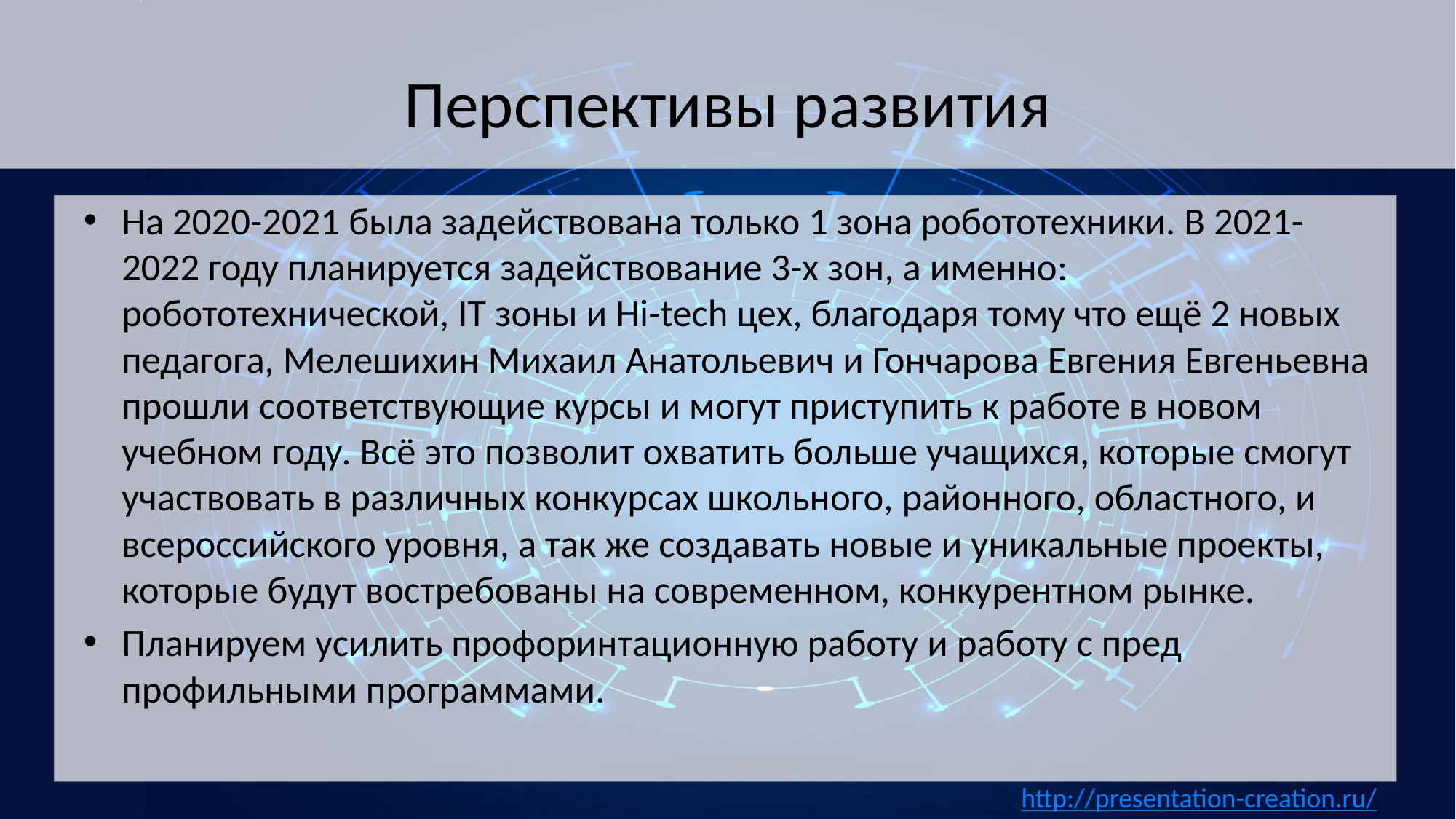

# Перспективы развития
На 2020-2021 была задействована только 1 зона робототехники. В 2021-2022 году планируется задействование 3-х зон, а именно: робототехнической, IT зоны и Hi-tech цех, благодаря тому что ещё 2 новых педагога, Мелешихин Михаил Анатольевич и Гончарова Евгения Евгеньевна прошли соответствующие курсы и могут приступить к работе в новом учебном году. Всё это позволит охватить больше учащихся, которые смогут участвовать в различных конкурсах школьного, районного, областного, и всероссийского уровня, а так же создавать новые и уникальные проекты, которые будут востребованы на современном, конкурентном рынке.
Планируем усилить профоринтационную работу и работу с пред профильными программами.